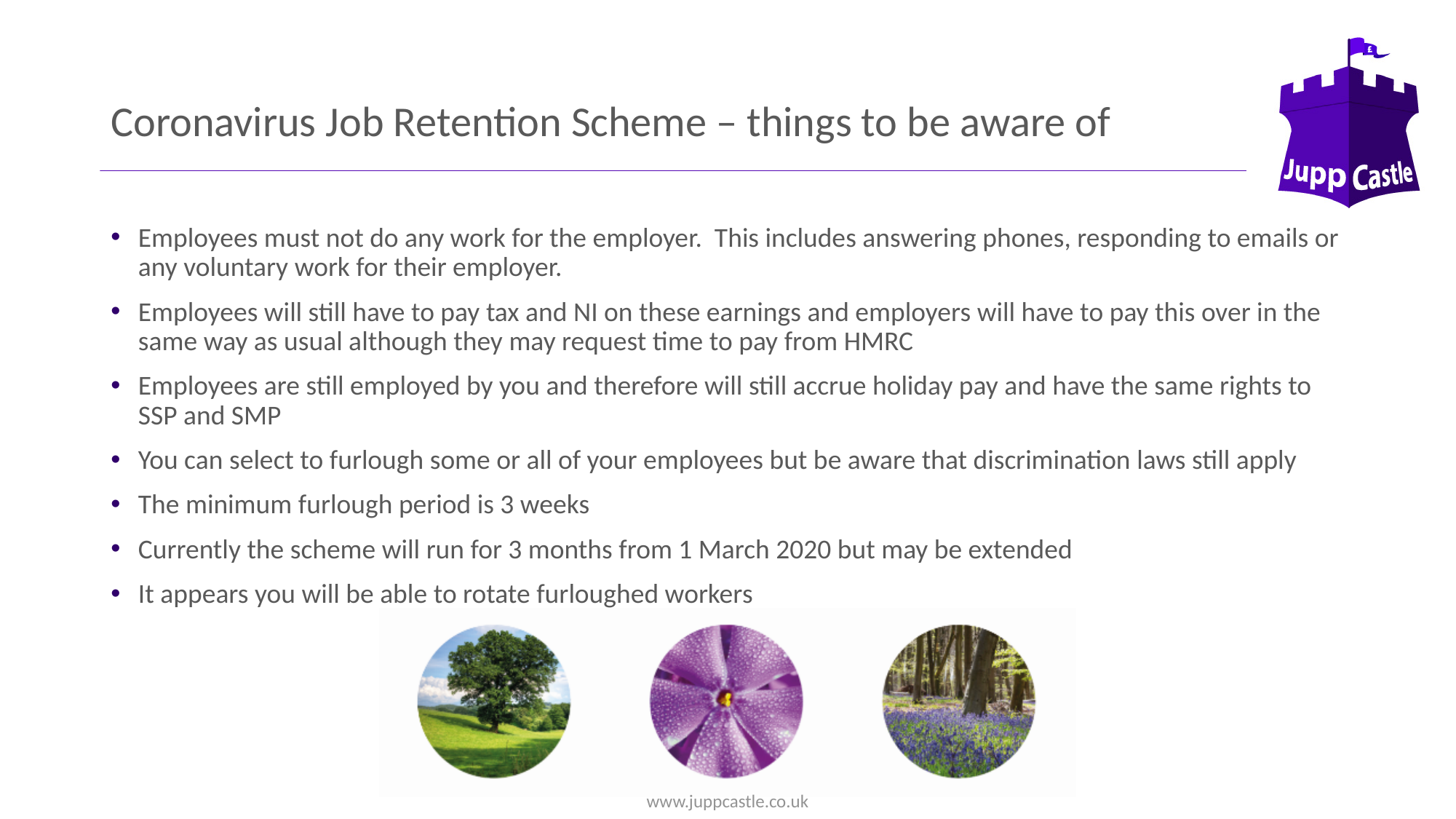

# Coronavirus Job Retention Scheme – things to be aware of
Employees must not do any work for the employer.  This includes answering phones, responding to emails or any voluntary work for their employer.
Employees will still have to pay tax and NI on these earnings and employers will have to pay this over in the same way as usual although they may request time to pay from HMRC
Employees are still employed by you and therefore will still accrue holiday pay and have the same rights to SSP and SMP
You can select to furlough some or all of your employees but be aware that discrimination laws still apply
The minimum furlough period is 3 weeks
Currently the scheme will run for 3 months from 1 March 2020 but may be extended
It appears you will be able to rotate furloughed workers

www.juppcastle.co.uk